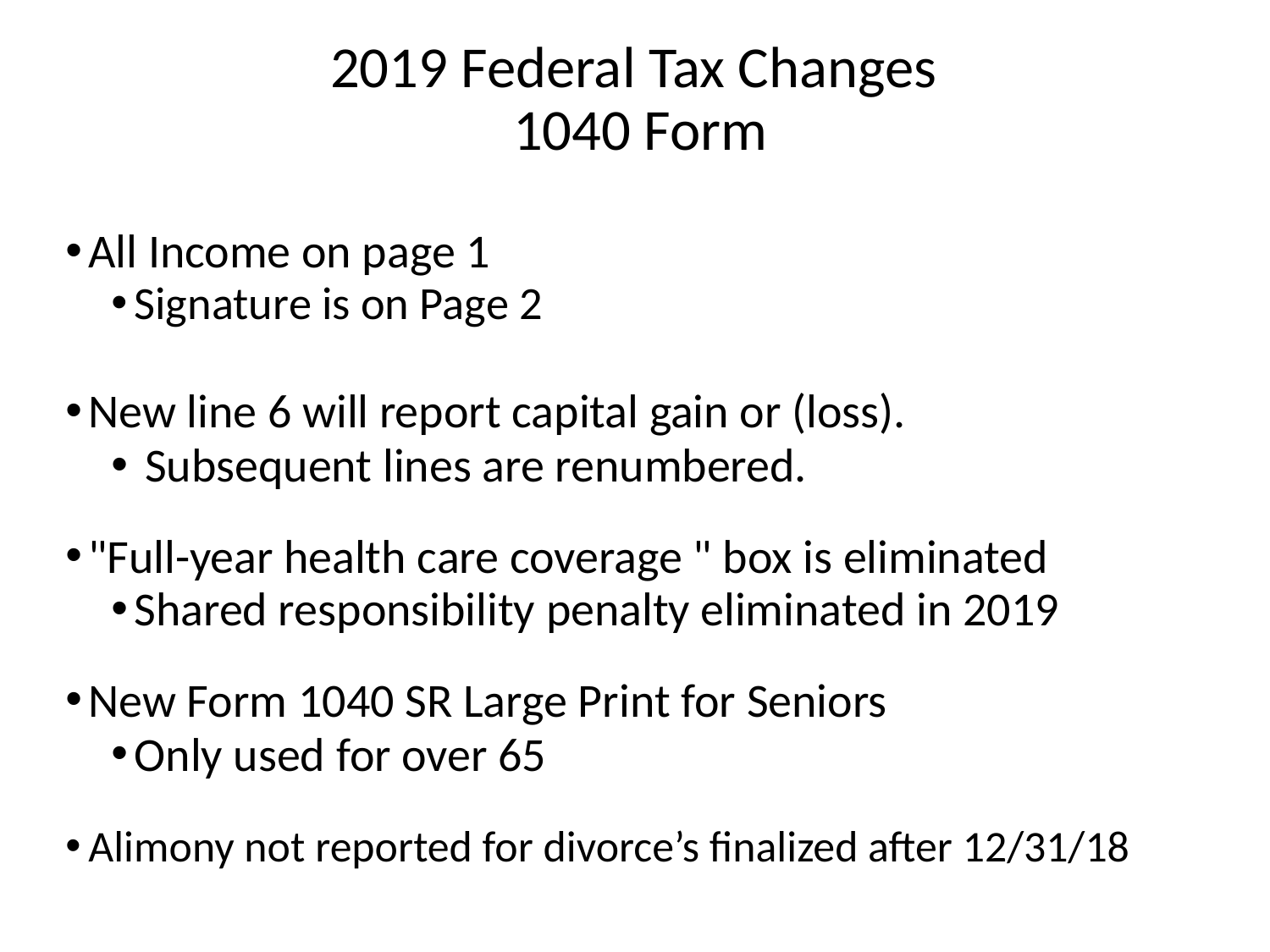

# 2019 Federal Tax Changes 1040 Form

All Income on page 1
Signature is on Page 2

New line 6 will report capital gain or (loss).
 Subsequent lines are renumbered.

"Full-year health care coverage " box is eliminated
Shared responsibility penalty eliminated in 2019

New Form 1040 SR Large Print for Seniors
Only used for over 65

Alimony not reported for divorce’s finalized after 12/31/18